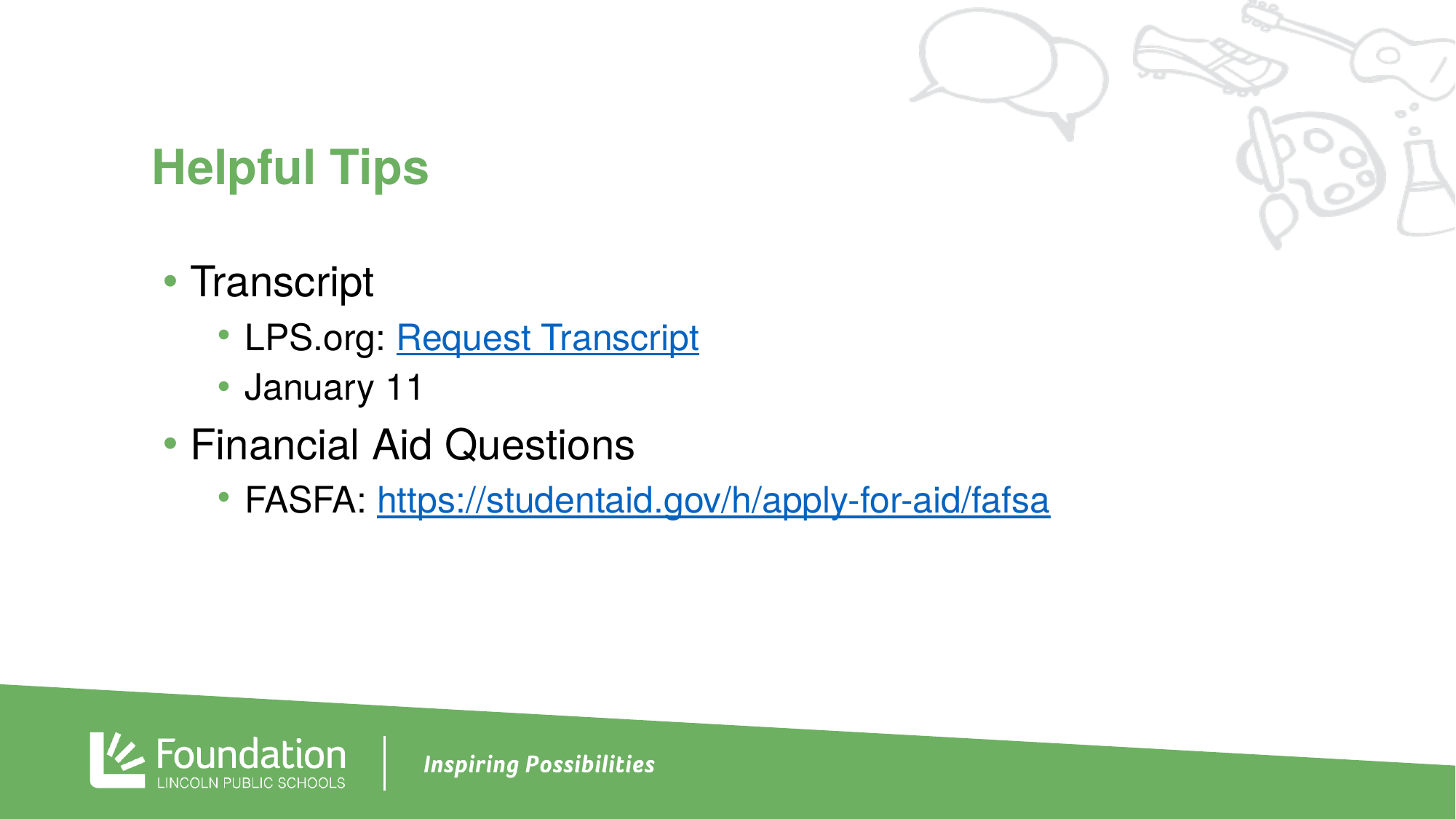

Helpful Tips
Transcript
LPS.org: Request Transcript
January 11
Financial Aid Questions
FASFA: https://studentaid.gov/h/apply-for-aid/fafsa